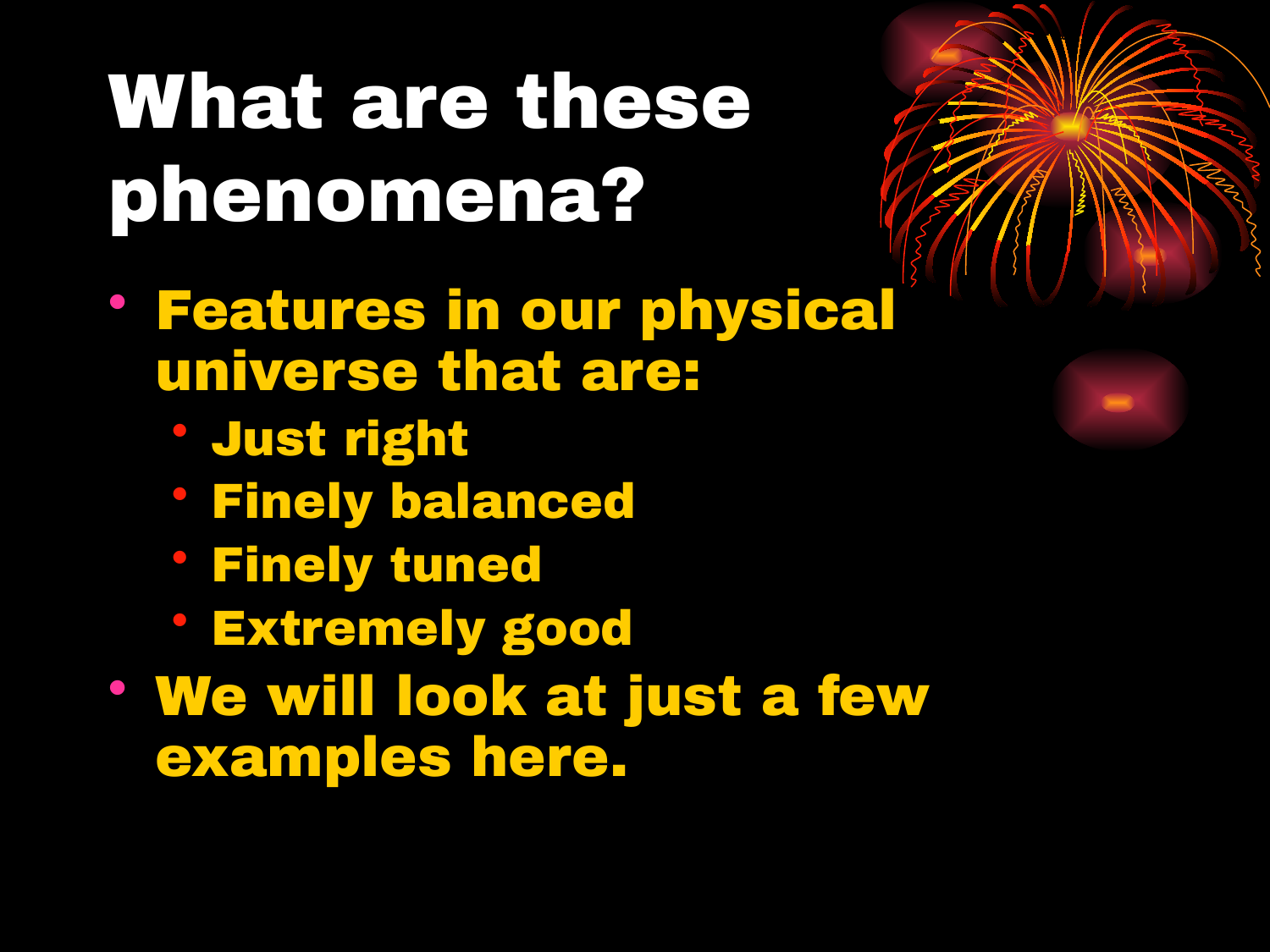

# What are these phenomena?
Features in our physical universe that are:
Just right
Finely balanced
Finely tuned
Extremely good
We will look at just a few examples here.